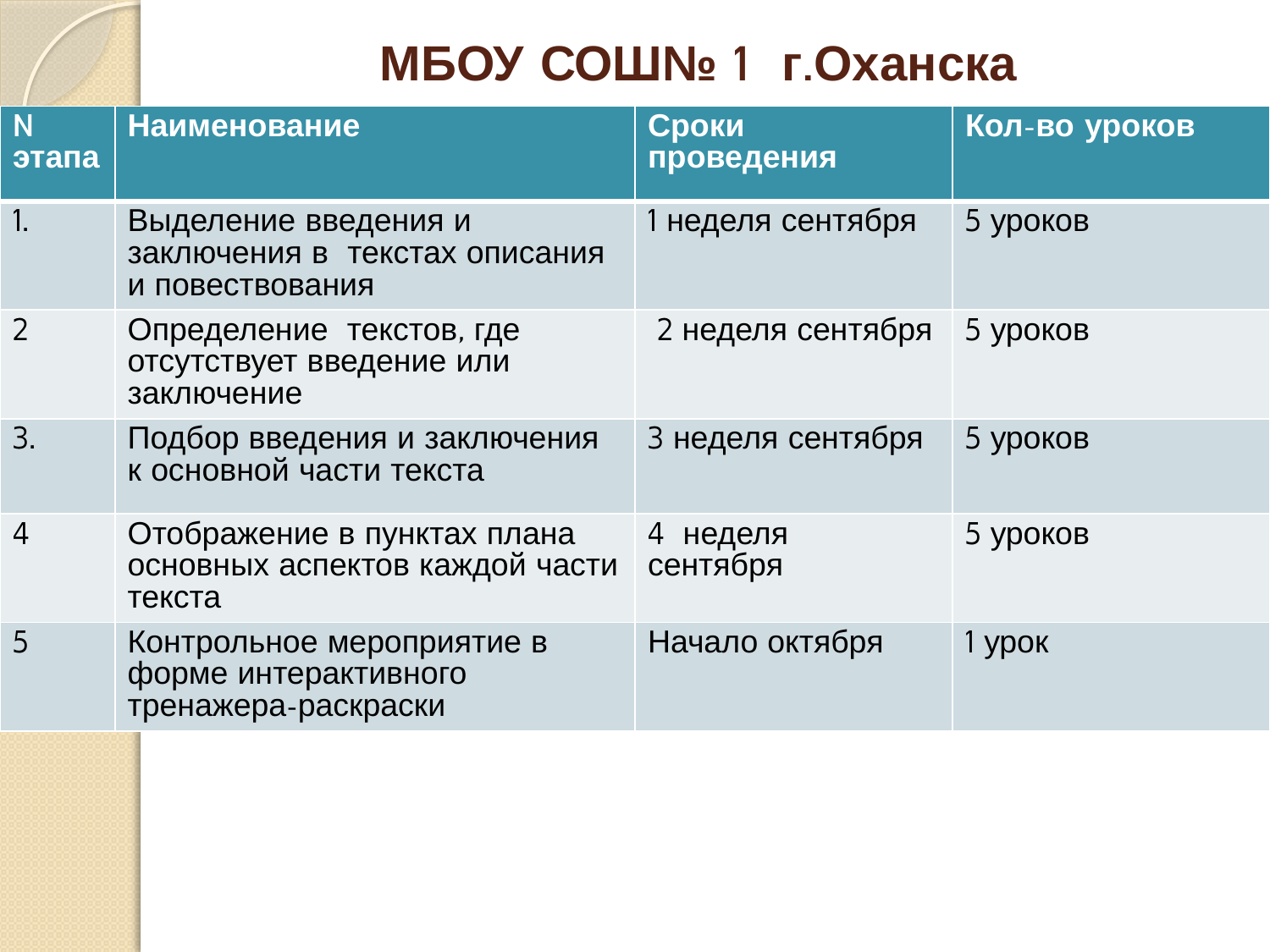

# МБОУ СОШ№ 1  г.Оханска
| N этапа | Наименование | Сроки проведения | Кол-во уроков |
| --- | --- | --- | --- |
| 1. | Выделение введения и заключения в текстах описания и повествования | 1 неделя сентября | 5 уроков |
| 2 | Определение текстов, где отсутствует введение или заключение | 2 неделя сентября | 5 уроков |
| 3. | Подбор введения и заключения к основной части текста | 3 неделя сентября | 5 уроков |
| 4 | Отображение в пунктах плана основных аспектов каждой части текста | 4 неделя сентября | 5 уроков |
| 5 | Контрольное мероприятие в форме интерактивного тренажера-раскраски | Начало октября | 1 урок |